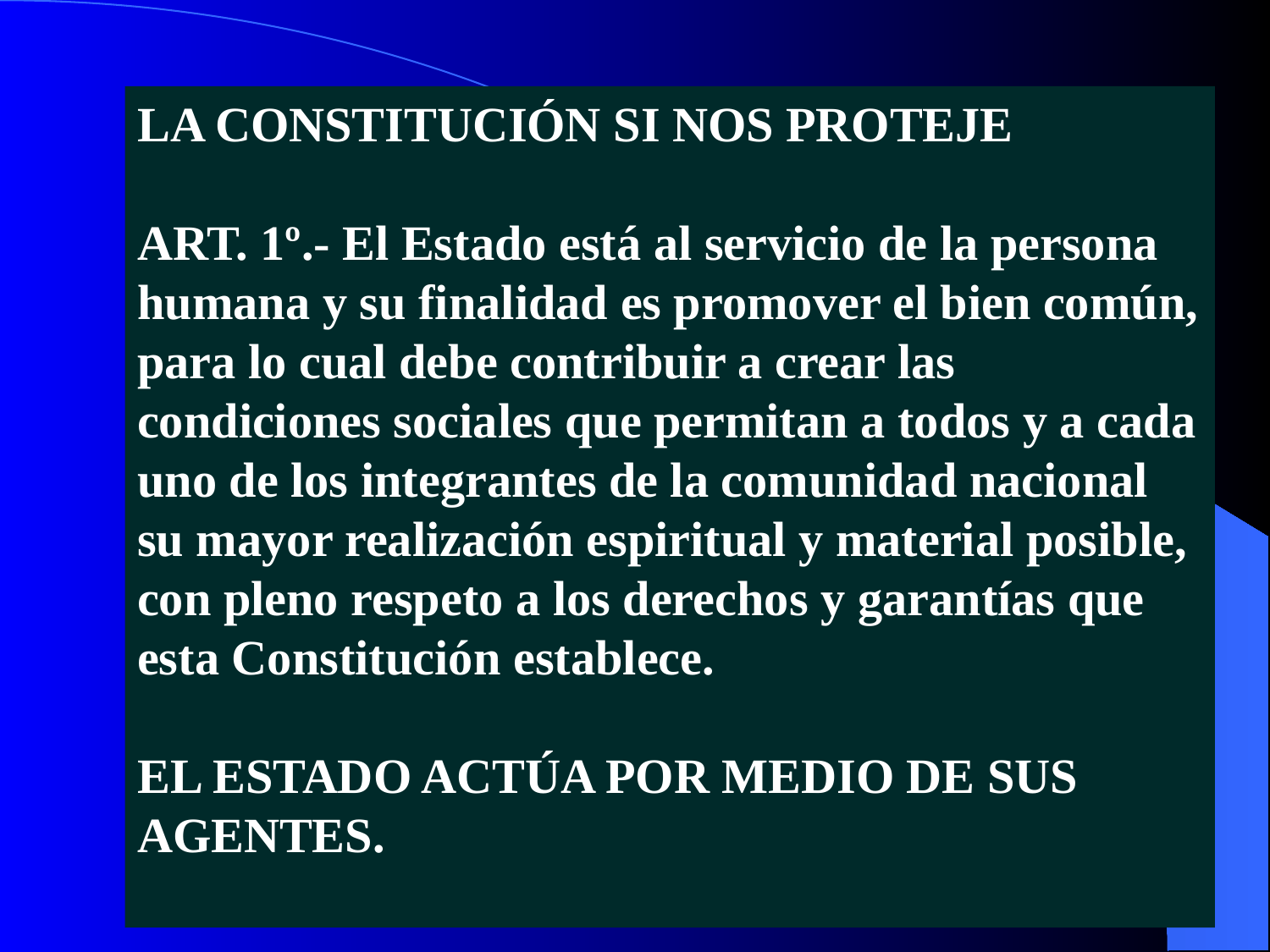

LA CONSTITUCIÓN SI NOS PROTEJE

ART. 1º.- El Estado está al servicio de la persona humana y su finalidad es promover el bien común, para lo cual debe contribuir a crear las condiciones sociales que permitan a todos y a cada uno de los integrantes de la comunidad nacional su mayor realización espiritual y material posible, con pleno respeto a los derechos y garantías que esta Constitución establece.

EL ESTADO ACTÚA POR MEDIO DE SUS AGENTES.
18